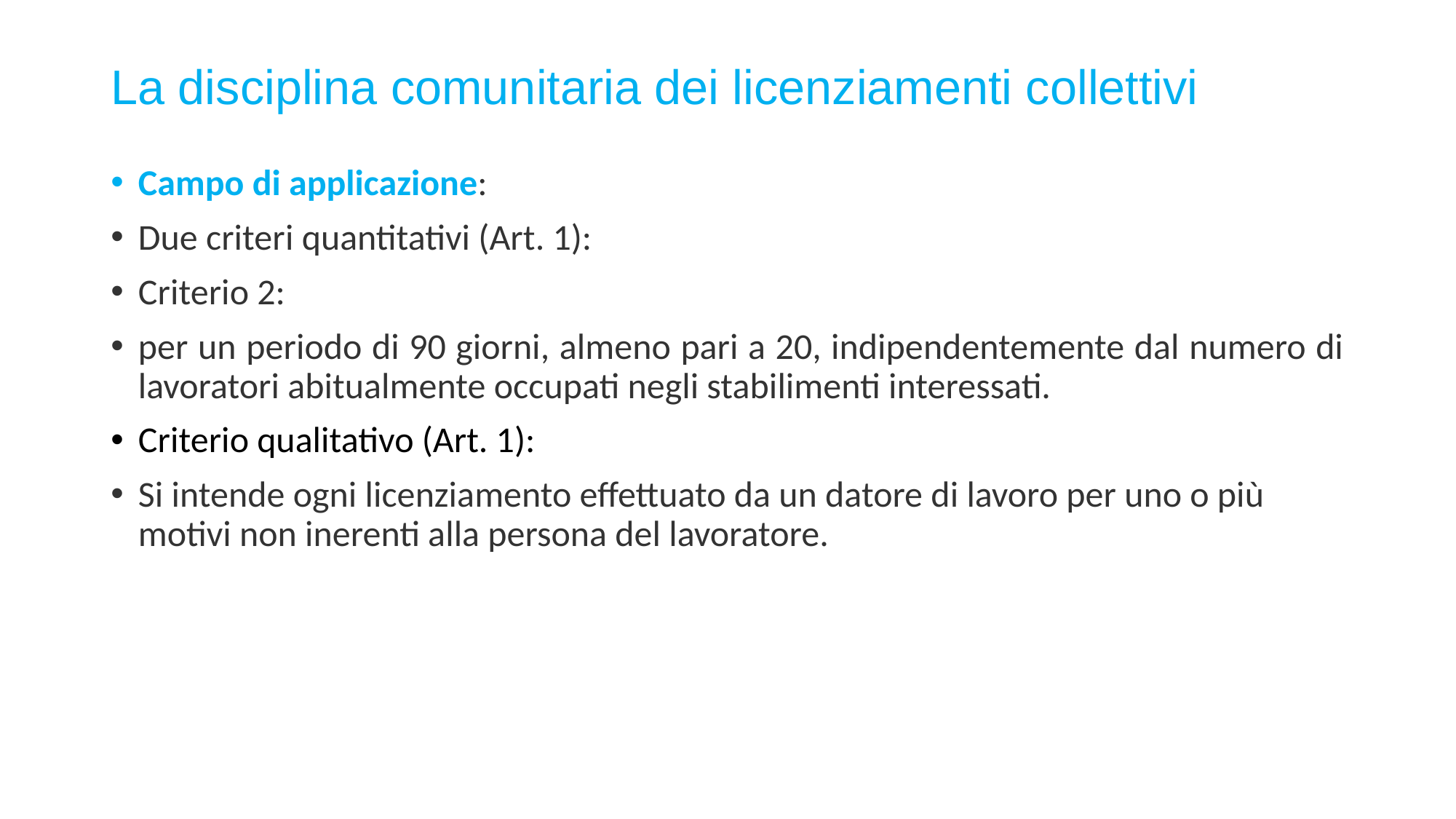

# La disciplina comunitaria dei licenziamenti collettivi
Campo di applicazione:
Due criteri quantitativi (Art. 1):
Criterio 2:
per un periodo di 90 giorni, almeno pari a 20, indipendentemente dal numero di lavoratori abitualmente occupati negli stabilimenti interessati.
Criterio qualitativo (Art. 1):
Si intende ogni licenziamento effettuato da un datore di lavoro per uno o più motivi non inerenti alla persona del lavoratore.